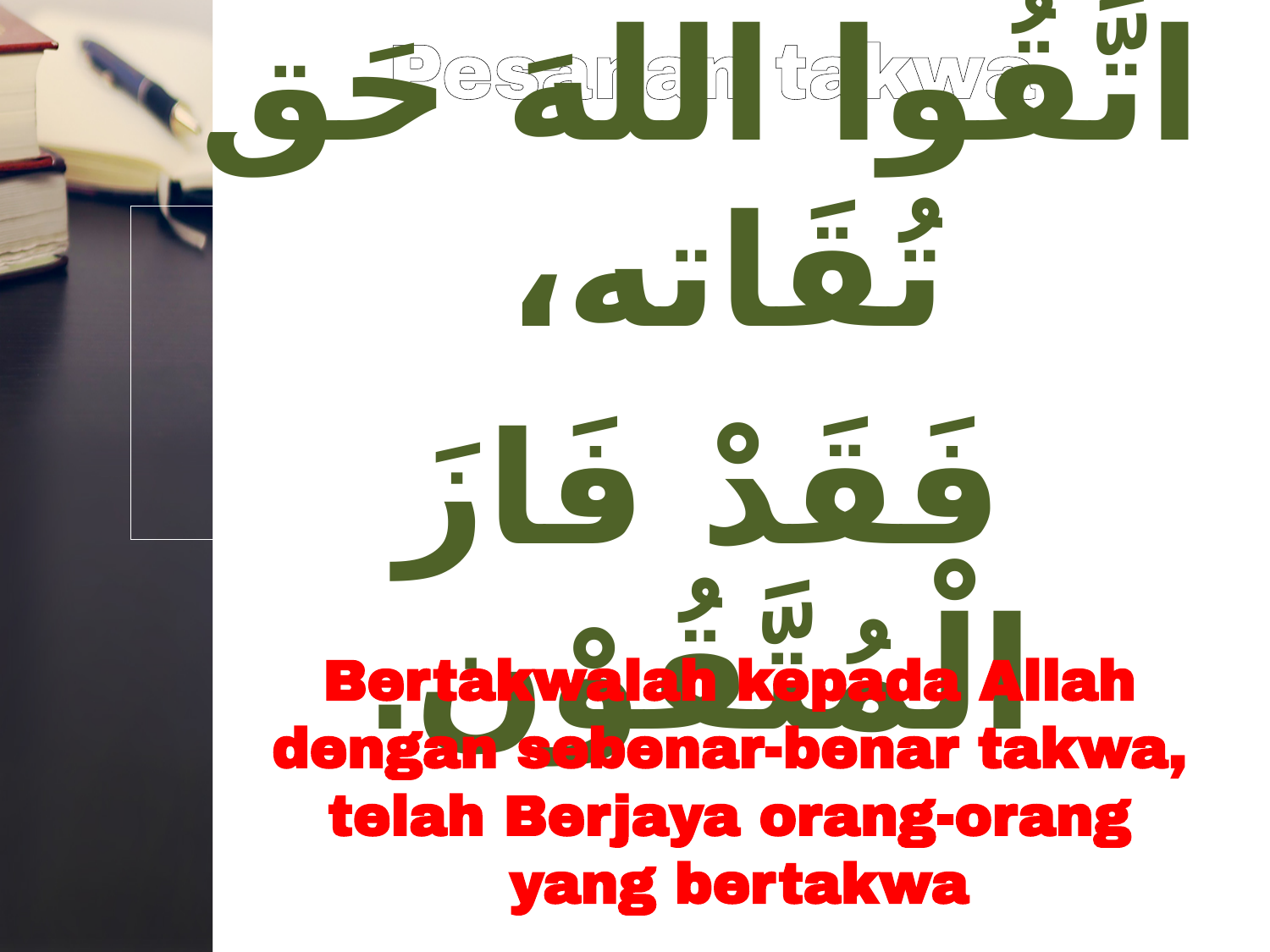

# Pesanan takwa
اتَّقُوا اللهَ حَق تُقَاته،
فَقَدْ فَازَ الْمُتَّقُوْن.
Bertakwalah kepada Allah
 dengan sebenar-benar takwa,
telah Berjaya orang-orang
 yang bertakwa